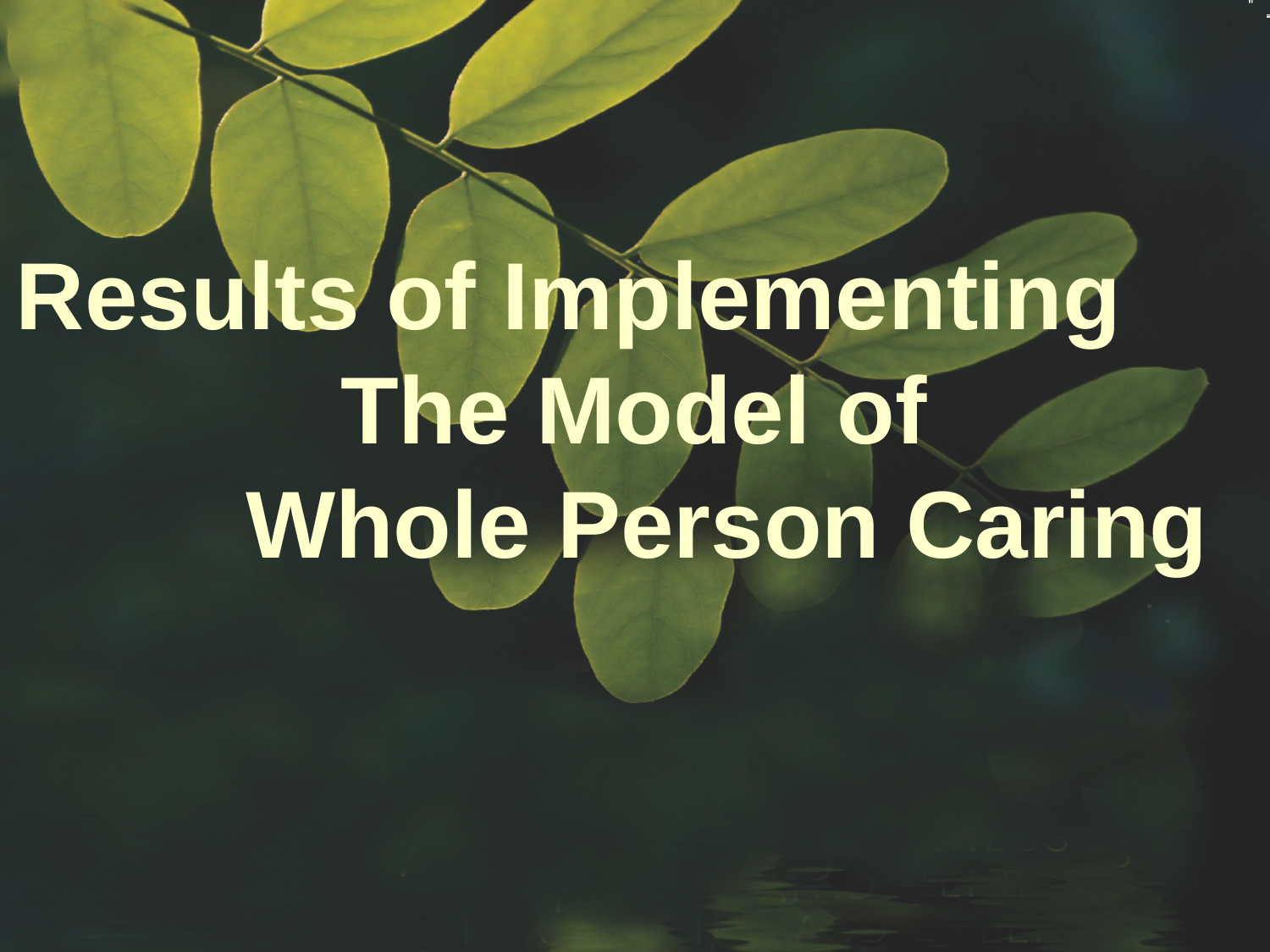

Results of Implementing                  The Model of                    Whole Person Caring